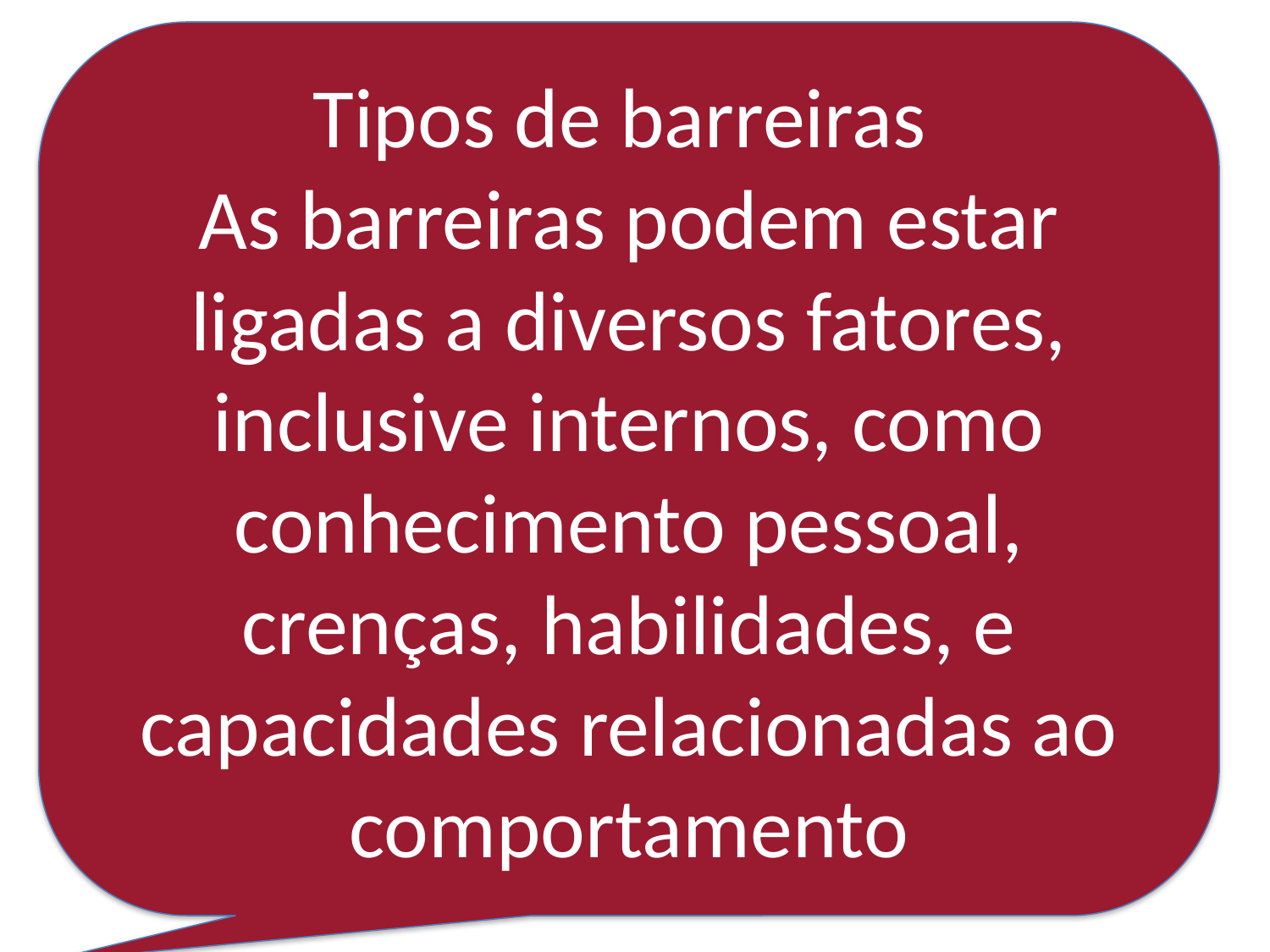

Tipos de barreiras
As barreiras podem estar ligadas a diversos fatores, inclusive internos, como conhecimento pessoal, crenças, habilidades, e capacidades relacionadas ao comportamento